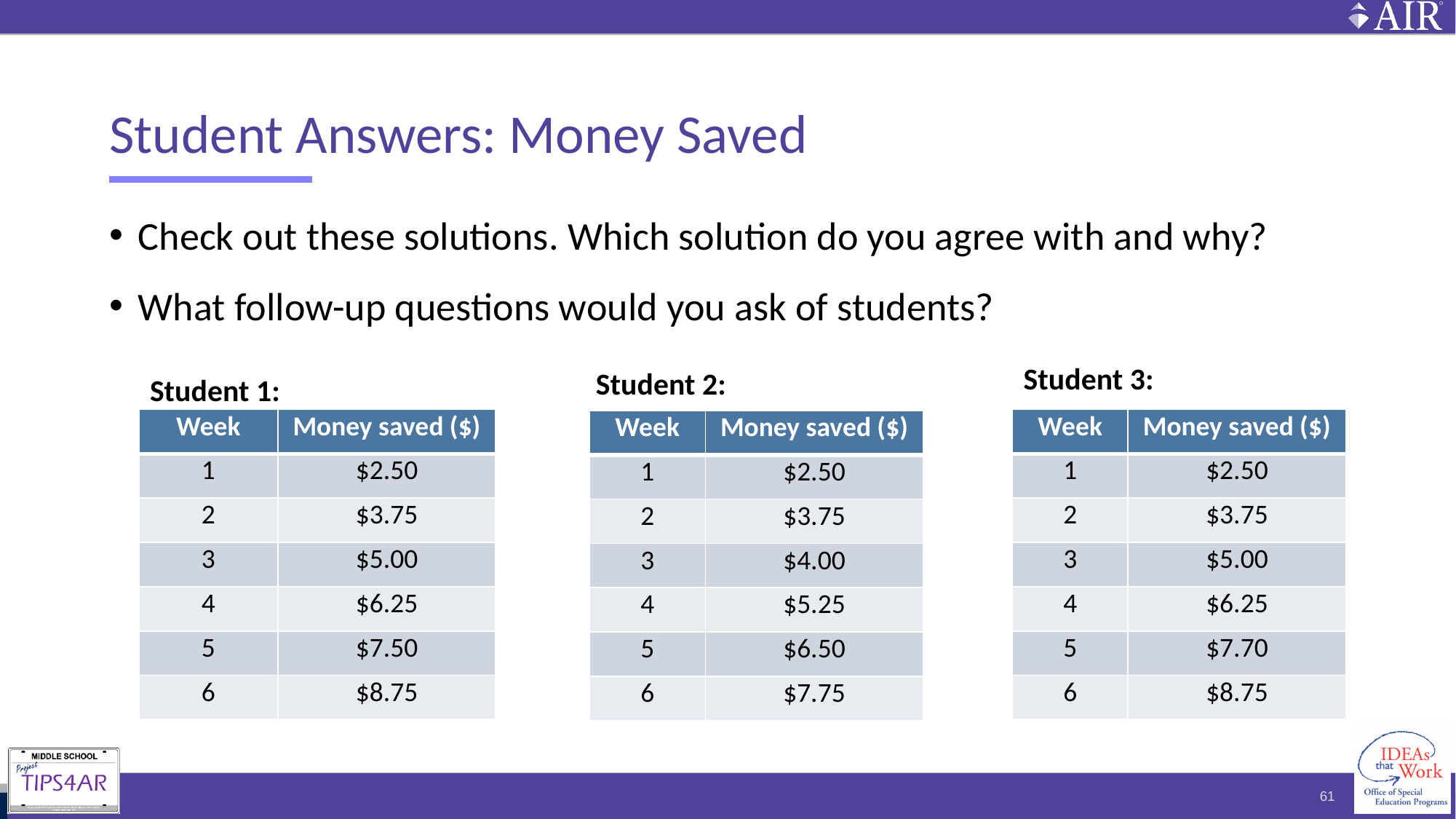

# Student Answers: Money Saved
Check out these solutions. Which solution do you agree with and why?
What follow-up questions would you ask of students?
Student 3:
Student 2:
Student 1:
| Week | Money saved ($) |
| --- | --- |
| 1 | $2.50 |
| 2 | $3.75 |
| 3 | $5.00 |
| 4 | $6.25 |
| 5 | $7.50 |
| 6 | $8.75 |
| Week | Money saved ($) |
| --- | --- |
| 1 | $2.50 |
| 2 | $3.75 |
| 3 | $5.00 |
| 4 | $6.25 |
| 5 | $7.70 |
| 6 | $8.75 |
| Week | Money saved ($) |
| --- | --- |
| 1 | $2.50 |
| 2 | $3.75 |
| 3 | $4.00 |
| 4 | $5.25 |
| 5 | $6.50 |
| 6 | $7.75 |